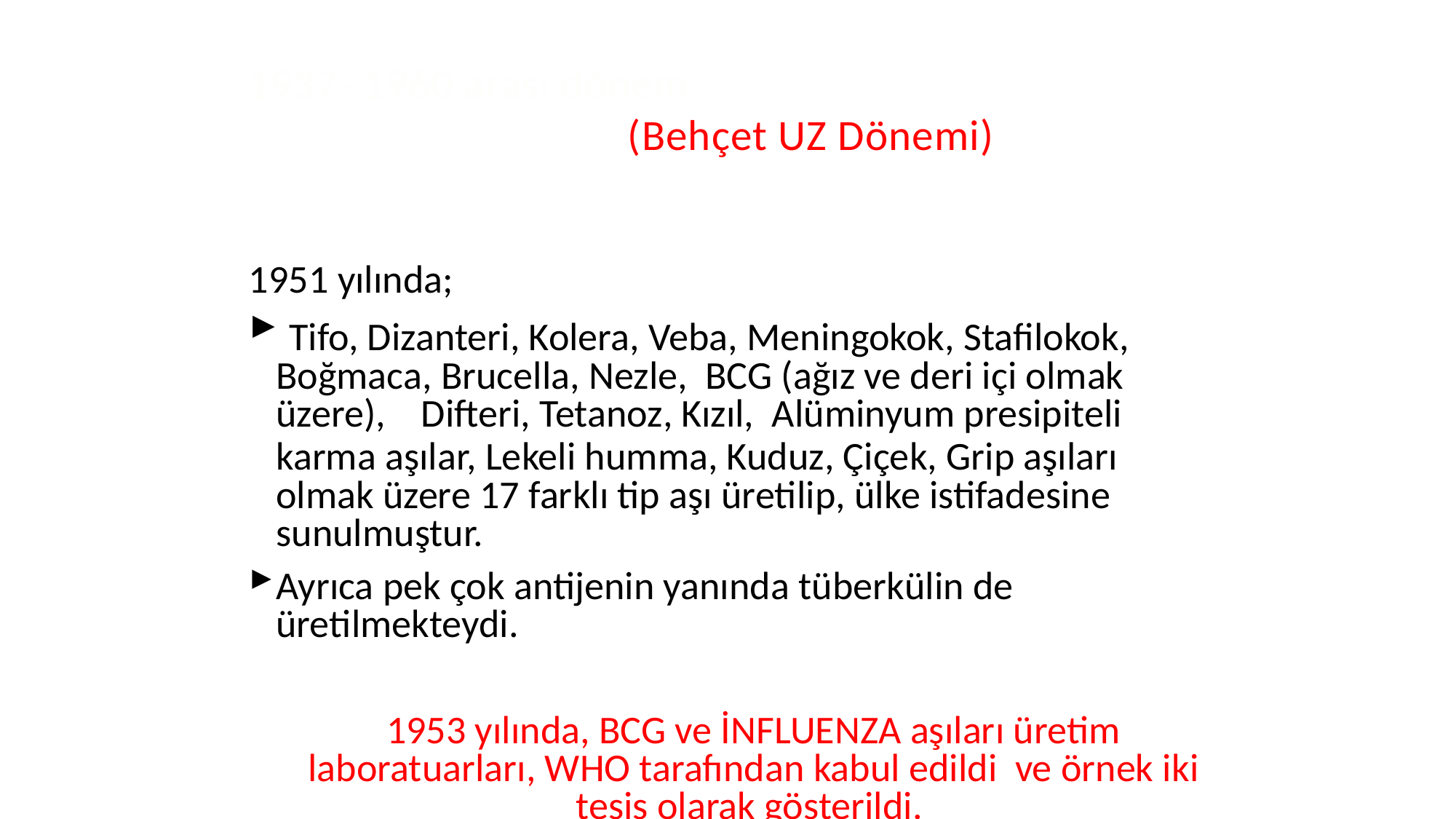

# 1937- 1960 arası dönem (Behçet UZ Dönemi)

1951 yılında;
 Tifo, Dizanteri, Kolera, Veba, Meningokok, Stafilokok, Boğmaca, Brucella, Nezle,  BCG (ağız ve deri içi olmak üzere),    Difteri, Tetanoz, Kızıl,  Alüminyum presipiteli karma aşılar, Lekeli humma, Kuduz, Çiçek, Grip aşıları  olmak üzere 17 farklı tip aşı üretilip, ülke istifadesine sunulmuştur.
Ayrıca pek çok antijenin yanında tüberkülin de üretilmekteydi.

   1953 yılında, BCG ve İNFLUENZA aşıları üretim laboratuarları, WHO tarafından kabul edildi  ve örnek iki tesis olarak gösterildi.

5